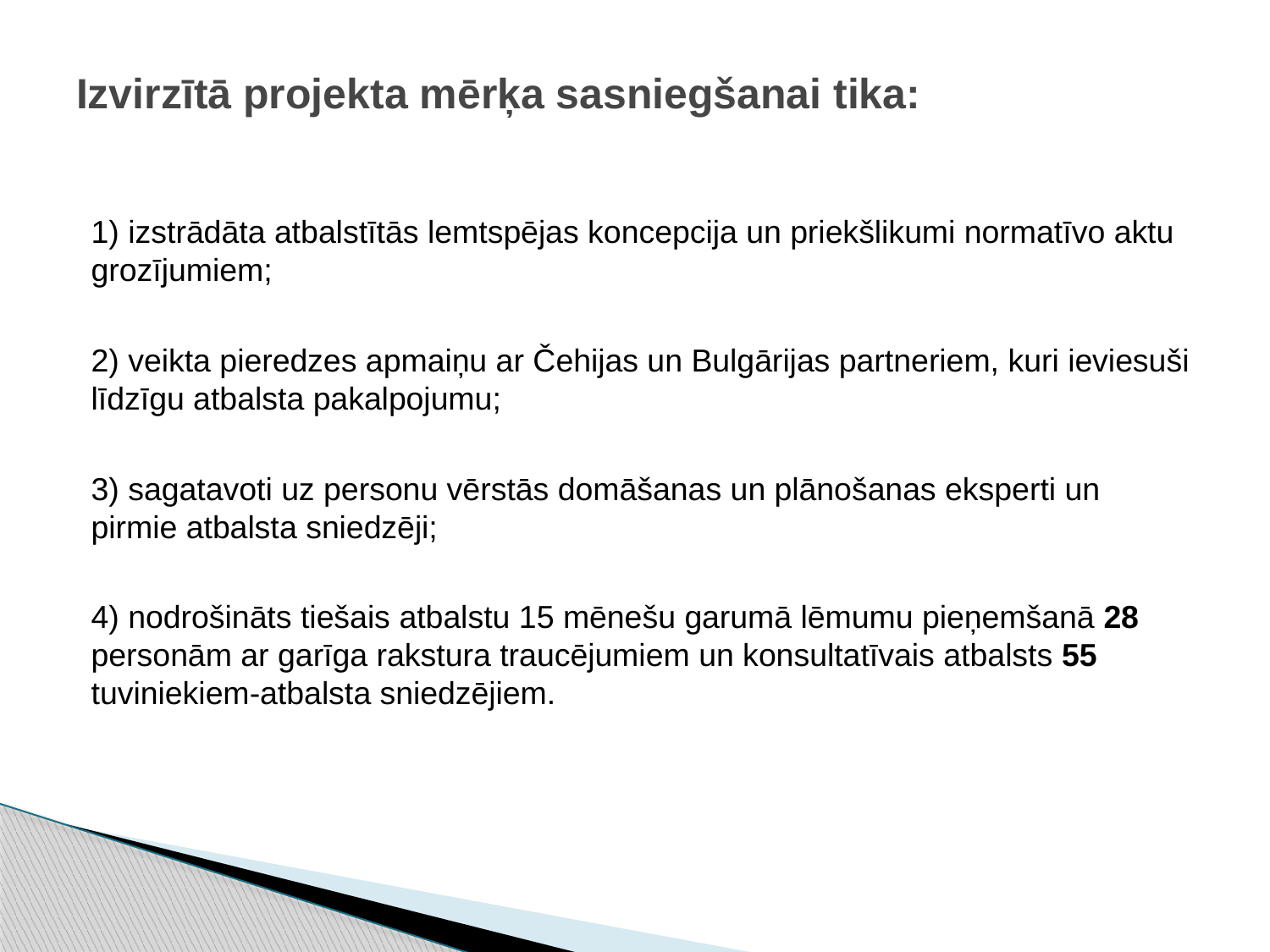

# Izvirzītā projekta mērķa sasniegšanai tika:
1) izstrādāta atbalstītās lemtspējas koncepcija un priekšlikumi normatīvo aktu grozījumiem;

2) veikta pieredzes apmaiņu ar Čehijas un Bulgārijas partneriem, kuri ieviesuši līdzīgu atbalsta pakalpojumu;

3) sagatavoti uz personu vērstās domāšanas un plānošanas eksperti un pirmie atbalsta sniedzēji;

4) nodrošināts tiešais atbalstu 15 mēnešu garumā lēmumu pieņemšanā 28 personām ar garīga rakstura traucējumiem un konsultatīvais atbalsts 55 tuviniekiem-atbalsta sniedzējiem.